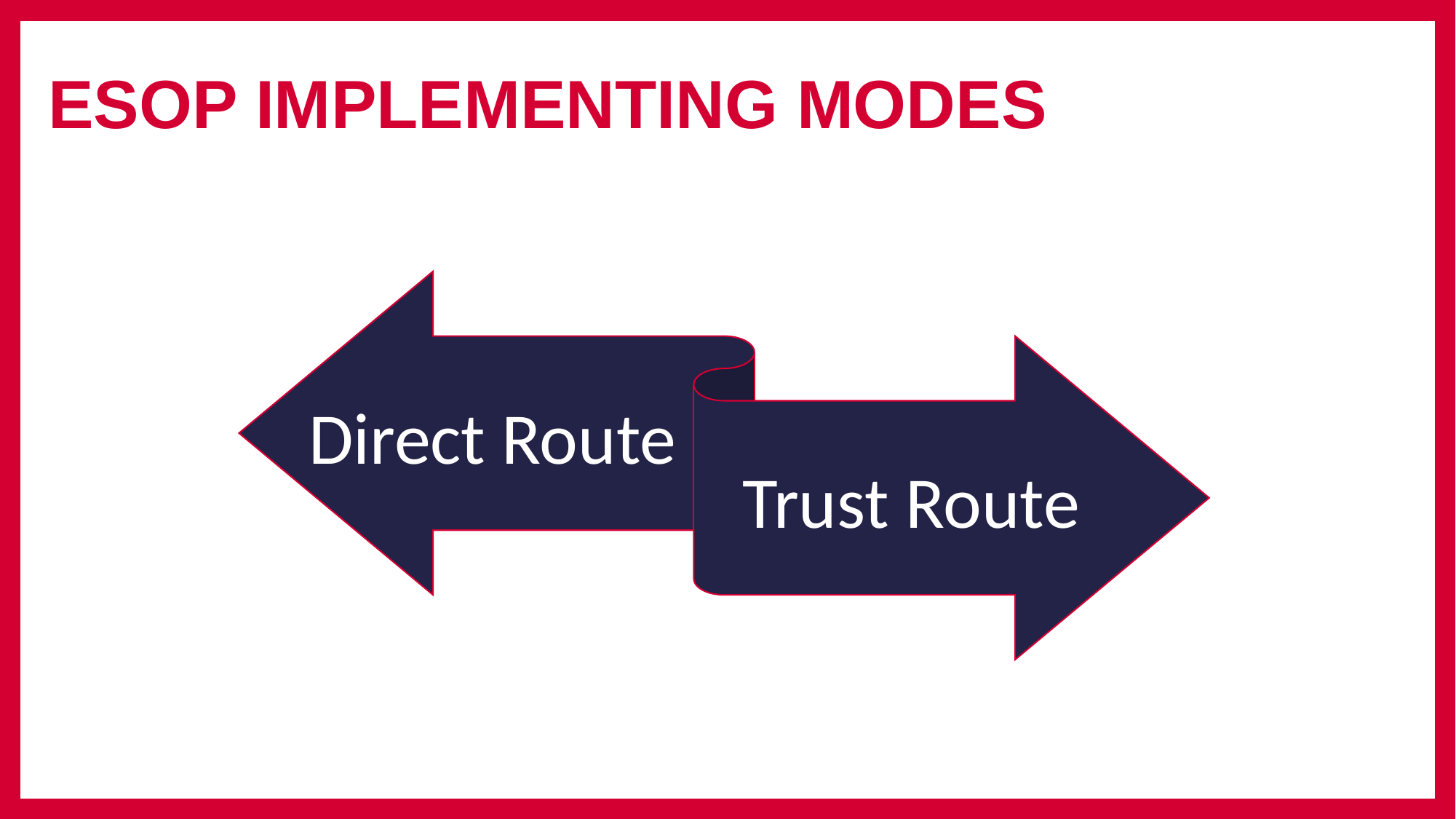

ESOP IMPLEMENTING MODES
Direct Route
Trust Route